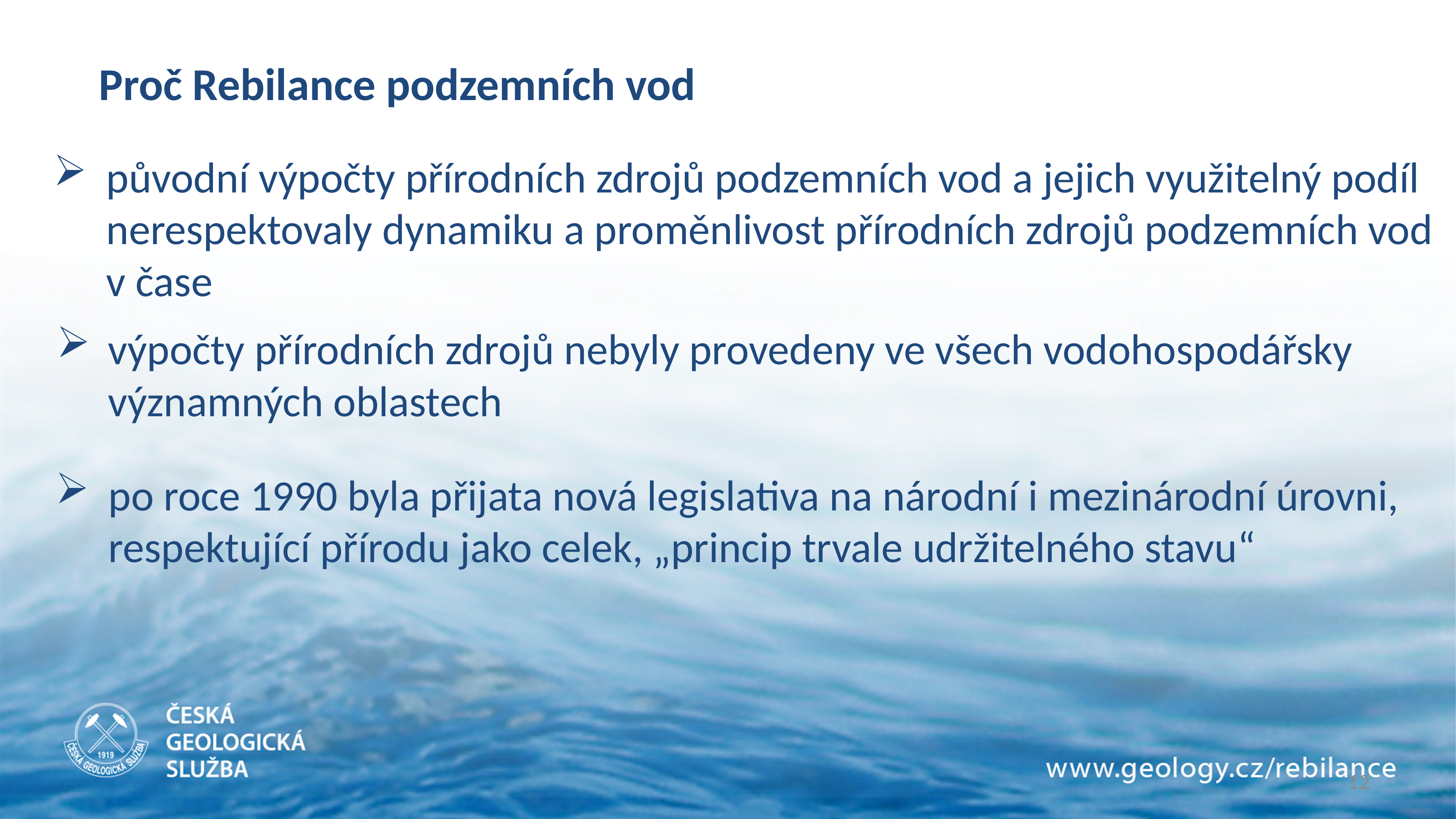

Proč Rebilance podzemních vod
původní výpočty přírodních zdrojů podzemních vod a jejich využitelný podíl nerespektovaly dynamiku a proměnlivost přírodních zdrojů podzemních vod v čase
výpočty přírodních zdrojů nebyly provedeny ve všech vodohospodářsky významných oblastech
po roce 1990 byla přijata nová legislativa na národní i mezinárodní úrovni, respektující přírodu jako celek, „princip trvale udržitelného stavu“

12